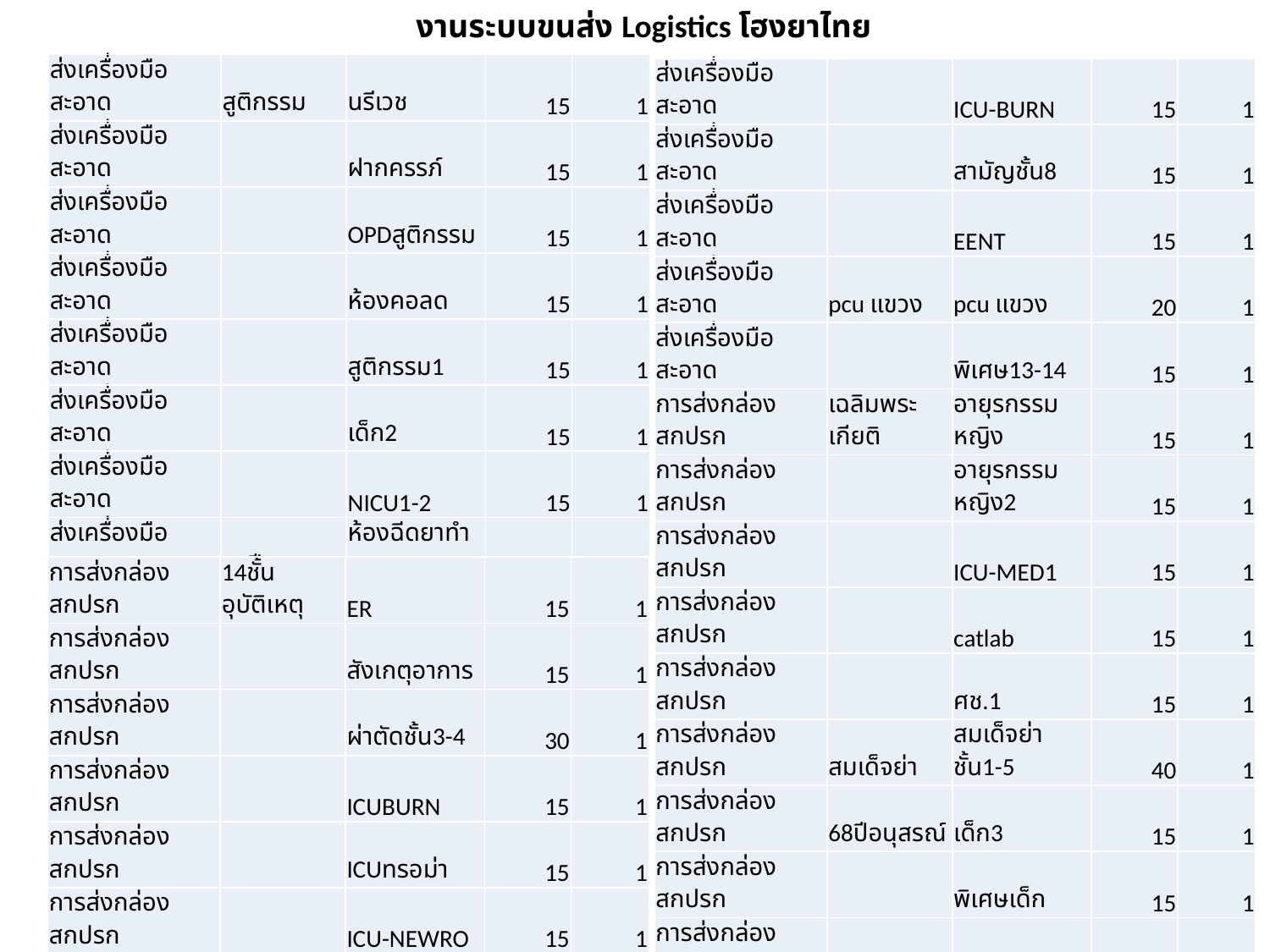

งานระบบขนส่ง Logistics โฮงยาไทย
| ส่งเครื่องมือสะอาด | สูติกรรม | นรีเวช | 15 | 1 |
| --- | --- | --- | --- | --- |
| ส่งเครื่องมือสะอาด |  | ฝากครรภ์ | 15 | 1 |
| ส่งเครื่องมือสะอาด |  | OPDสูติกรรม | 15 | 1 |
| ส่งเครื่องมือสะอาด |  | ห้องคอลด | 15 | 1 |
| ส่งเครื่องมือสะอาด |  | สูติกรรม1 | 15 | 1 |
| ส่งเครื่องมือสะอาด |  | เด็ก2 | 15 | 1 |
| ส่งเครื่องมือสะอาด |  | NICU1-2 | 15 | 1 |
| ส่งเครื่องมือสะอาด | 50ปี | ห้องฉีดยาทำแผล | 15 | 1 |
| ส่งเครื่องมือสะอาด |  | OPD ENT | 15 | 1 |
| ส่งเครื่องมือสะอาด |  | OPD ตา | 15 | 1 |
| ส่งเครื่องมือสะอาด | ผ่าตัด | ห้องแลป | 15 | 1 |
| ส่งเครื่องมือสะอาด |  | ธนาคารเลือด | 15 | 1 |
| ส่งเครื่องมือสะอาด | 14ชั้นอุบัติเหติ | ER | 15 | 1 |
| ส่งเครื่องมือสะอาด |  | สังเกตุอาการ | 15 | 1 |
| ส่งเครื่องมือสะอาด |  | ICU-NEWRO | 15 | 1 |
| ส่งเครื่องมือสะอาด |  | ICU-TRAMA | 15 | 1 |
| ส่งเครื่องมือสะอาด |  | ICU-BURN | 15 | 1 |
| --- | --- | --- | --- | --- |
| ส่งเครื่องมือสะอาด |  | สามัญชั้น8 | 15 | 1 |
| ส่งเครื่องมือสะอาด |  | EENT | 15 | 1 |
| ส่งเครื่องมือสะอาด | pcu แขวง | pcu แขวง | 20 | 1 |
| ส่งเครื่องมือสะอาด |  | พิเศษ13-14 | 15 | 1 |
| การส่งกล่องสกปรก | เฉลิมพระเกียติ | อายุรกรรมหญิง | 15 | 1 |
| การส่งกล่องสกปรก |  | อายุรกรรมหญิง2 | 15 | 1 |
| การส่งกล่องสกปรก |  | ICU-MED1 | 15 | 1 |
| การส่งกล่องสกปรก |  | catlab | 15 | 1 |
| การส่งกล่องสกปรก |  | ศช.1 | 15 | 1 |
| การส่งกล่องสกปรก | สมเด็จย่า | สมเด็จย่าชั้น1-5 | 40 | 1 |
| การส่งกล่องสกปรก | 68ปีอนุสรณ์ | เด็ก3 | 15 | 1 |
| การส่งกล่องสกปรก |  | พิเศษเด็ก | 15 | 1 |
| การส่งกล่องสกปรก |  | สูติกรรม2 | 15 | 1 |
| การส่งกล่องสกปรก |  | ICUเด็ก | 15 | 1 |
| การส่งกล่องสกปรก |  | เด็ก1 | 15 | 1 |
| การส่งกล่องสกปรก | สงฆ์อาพาธ | สงฆ์ชั้น2-5 | 30 | 1 |
| การส่งกล่องสกปรก | 14ชั้นอุบัติเหตุ | ER | 15 | 1 |
| --- | --- | --- | --- | --- |
| การส่งกล่องสกปรก |  | สังเกตุอาการ | 15 | 1 |
| การส่งกล่องสกปรก |  | ผ่าตัดชั้น3-4 | 30 | 1 |
| การส่งกล่องสกปรก |  | ICUBURN | 15 | 1 |
| การส่งกล่องสกปรก |  | ICUทรอม่า | 15 | 1 |
| การส่งกล่องสกปรก |  | ICU-NEWRO | 15 | 1 |
| การส่งกล่องสกปรก |  | กระดูก | 15 | 1 |
| การส่งกล่องสกปรก |  | EENT | 15 | 1 |
| การส่งกล่องสกปรก |  | พิเศษ13-14 | 30 | 1 |
| การส่งกล่องสกปรก | ศัลยกรรม | ศ.ประสาท | 15 | 1 |
| การส่งกล่องสกปรก |  | ศ.ยูโร | 15 | 1 |
| การส่งกล่องสกปรก |  | ศ.หญิง | 15 | 1 |